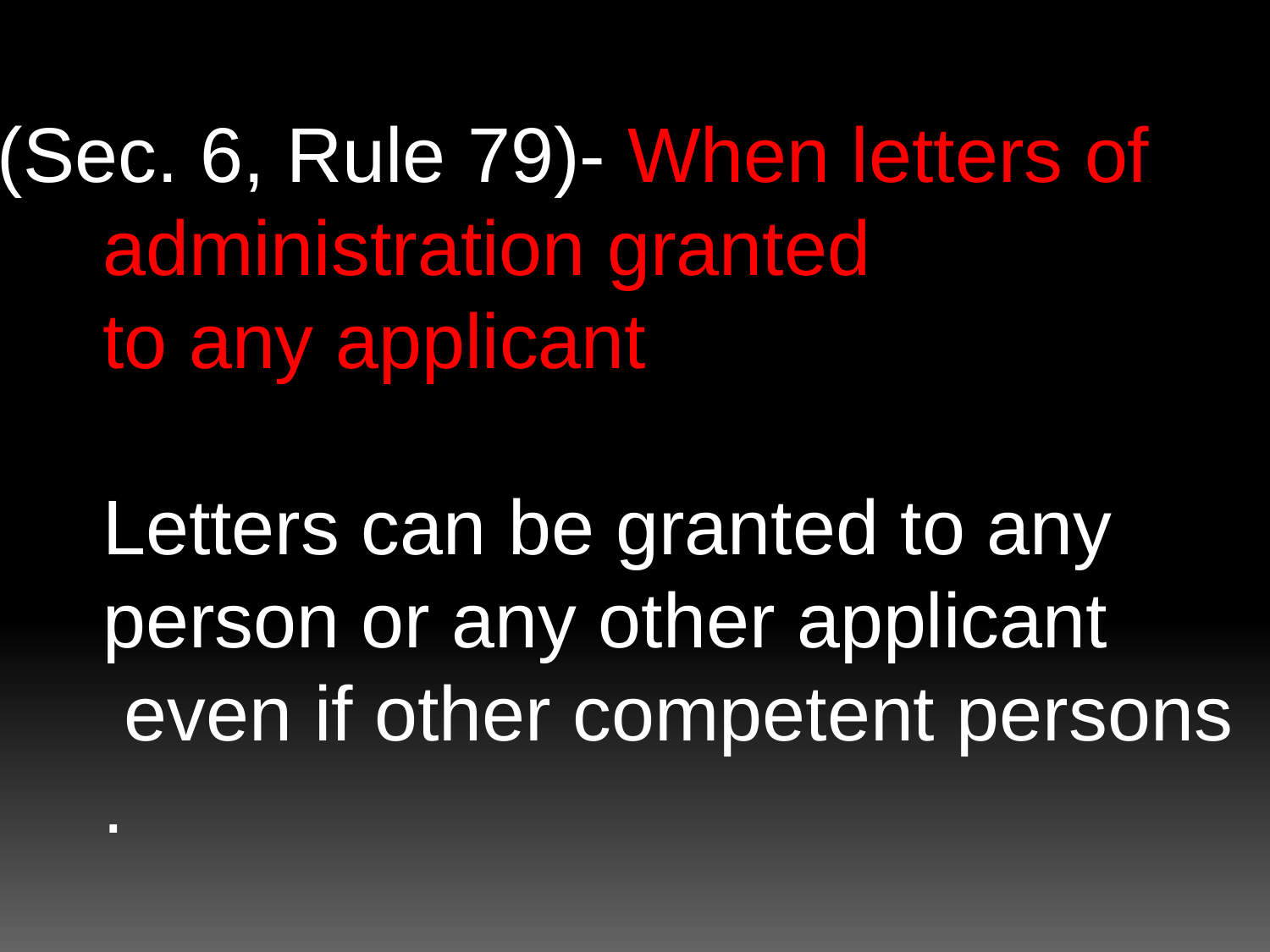

(Sec. 6, Rule 79)- When letters of
	administration granted
 	to any applicant

	Letters can be granted to any
	person or any other applicant
	 even if other competent persons
	.